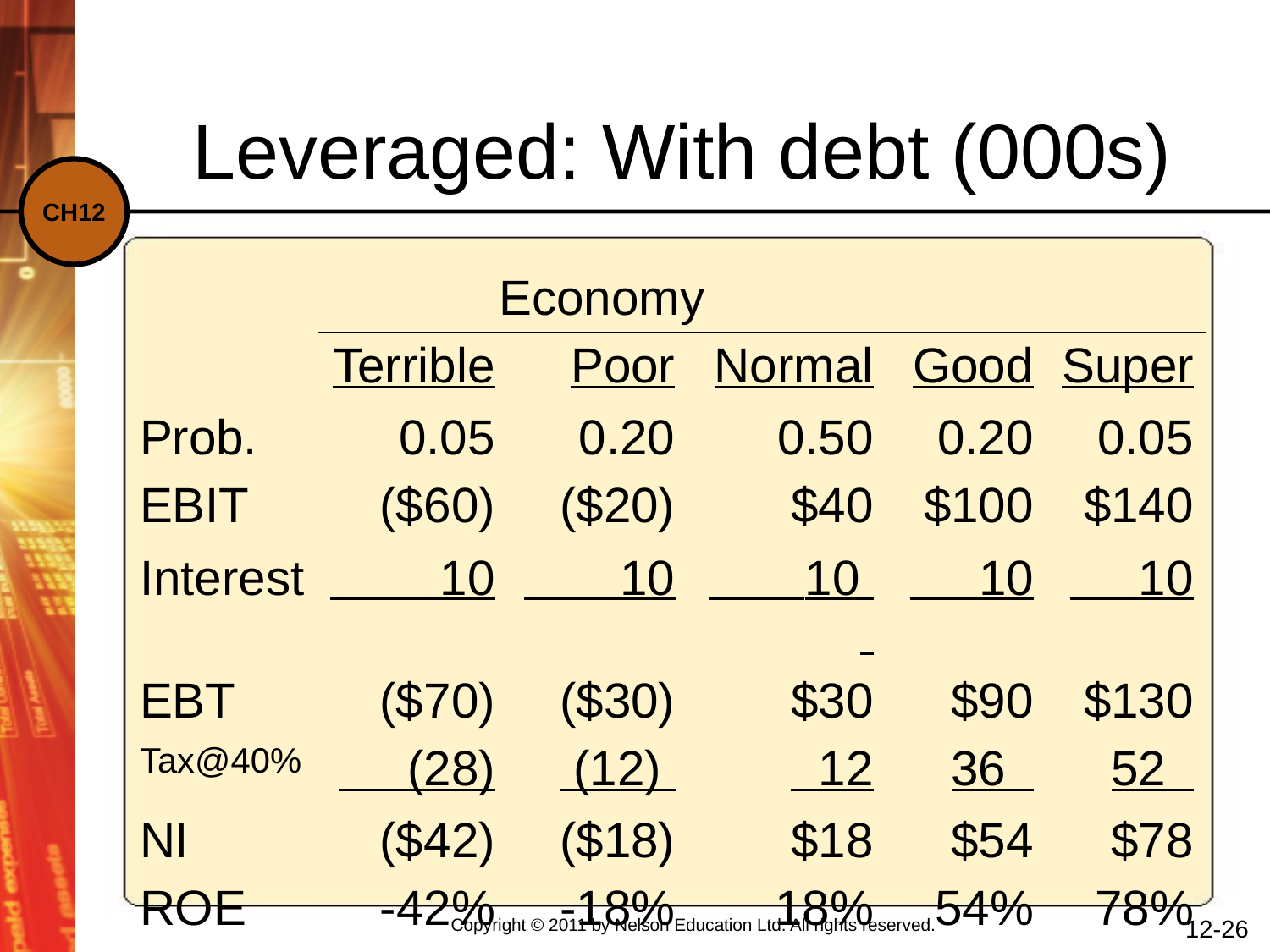

Leveraged: With debt (000s)
|  | Economy |  |  |  |  |
| --- | --- | --- | --- | --- | --- |
|  | Terrible | Poor | Normal | Good | Super |
| Prob. | 0.05 | 0.20 | 0.50 | 0.20 | 0.05 |
| EBIT | ($60) | ($20) | $40 | $100 | $140 |
| Interest | 10 | 10 | 10 | 10 | 10 |
| EBT | ($70) | ($30) | $30 | $90 | $130 |
| Tax@40% | (28) | (12) | 12 | 36 | 52 |
| NI | ($42) | ($18) | $18 | $54 | $78 |
| ROE | -42% | -18% | 18% | 54% | 78% |
12-26
Copyright © 2011 by Nelson Education Ltd. All rights reserved.